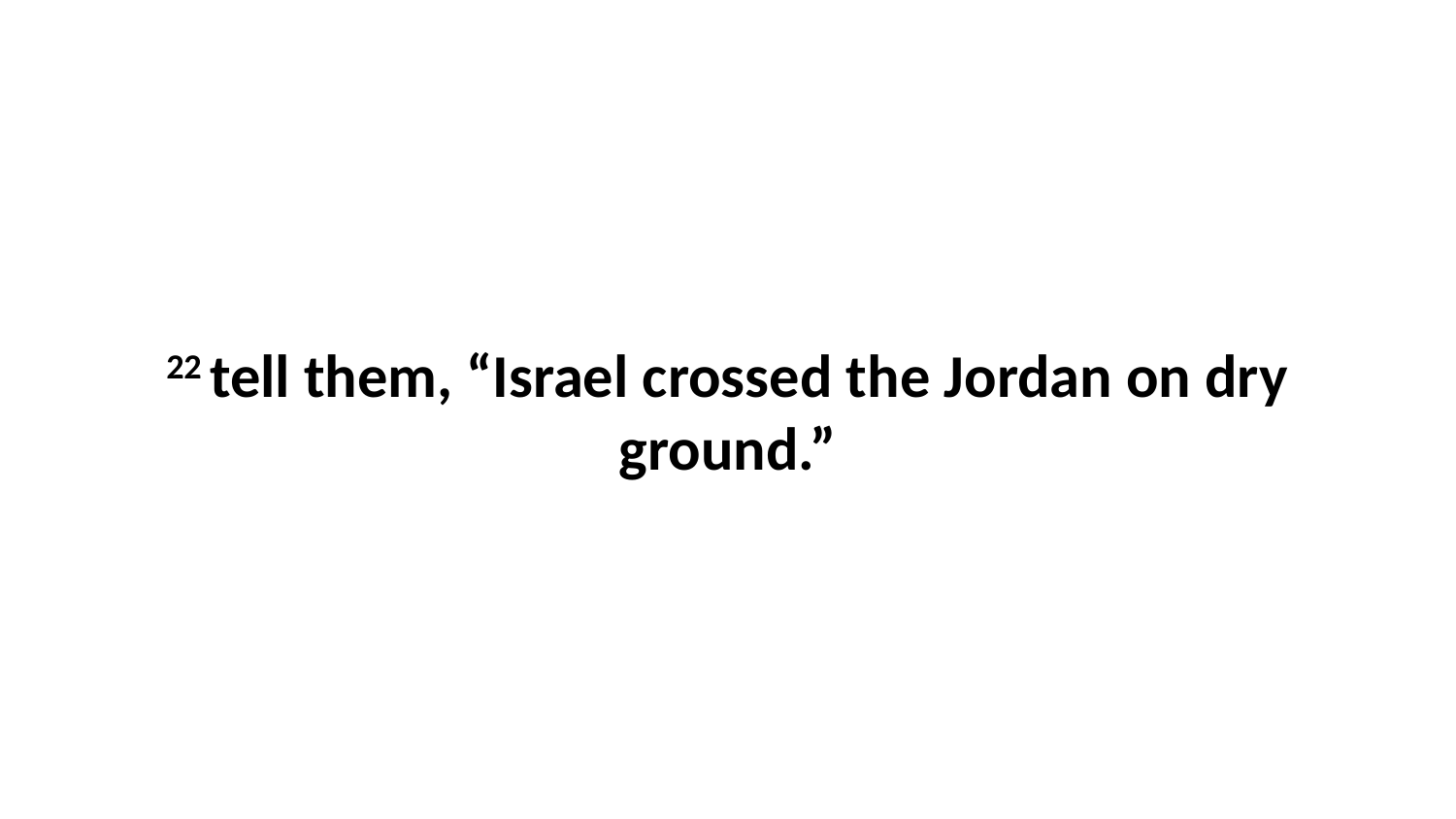

22 tell them, “Israel crossed the Jordan on dry ground.”